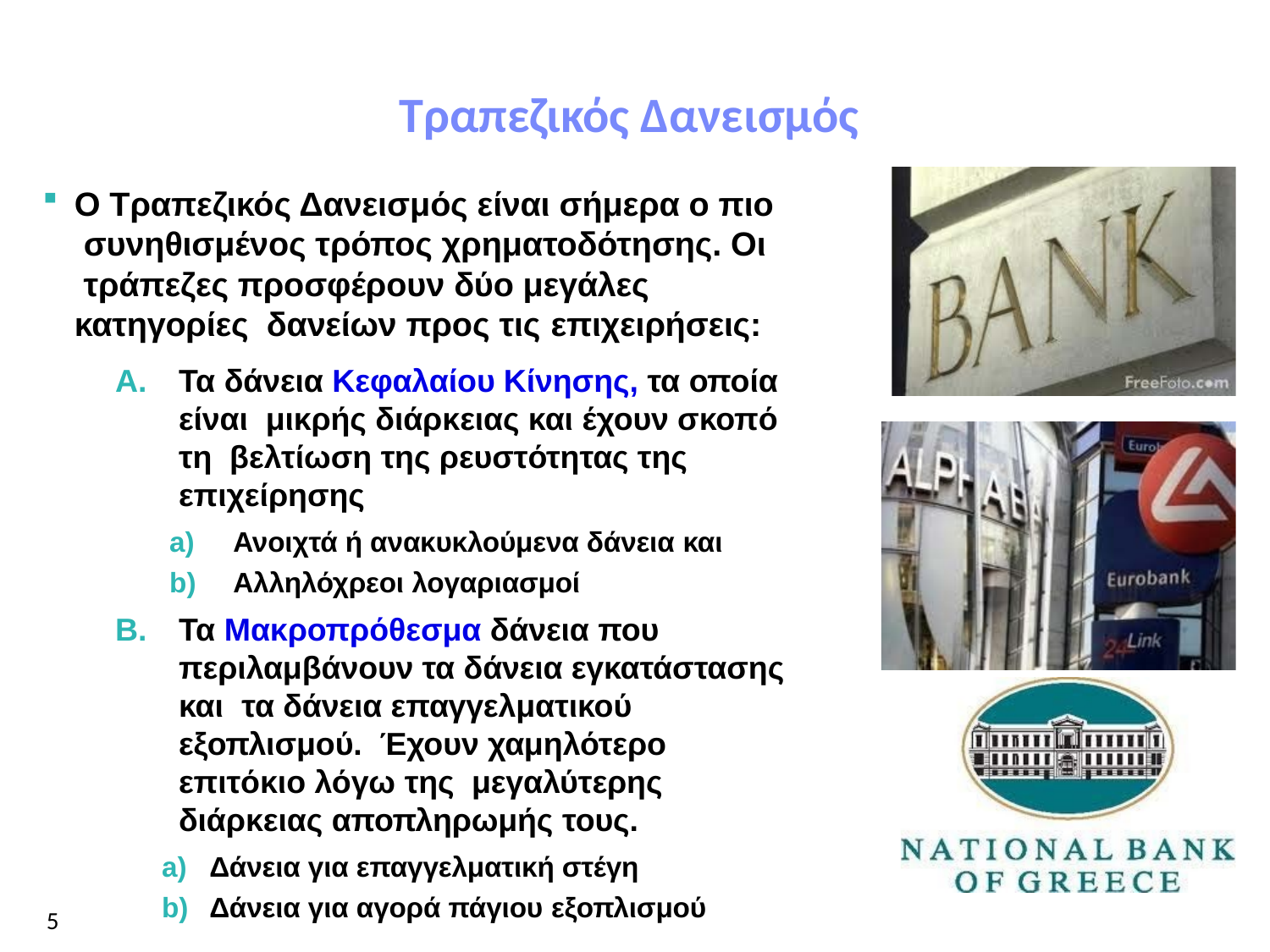

Πανεπιστήμιο Μακεδονίας
# Τραπεζικός Δανεισμός

Ο Τραπεζικός Δανεισμός είναι σήμερα ο πιο  συνηθισμένος τρόπος χρηματοδότησης. Οι  τράπεζες προσφέρουν δύο μεγάλες κατηγορίες  δανείων προς τις επιχειρήσεις:
Τα δάνεια Κεφαλαίου Κίνησης, τα οποία είναι  μικρής διάρκειας και έχουν σκοπό τη  βελτίωση της ρευστότητας της επιχείρησης
Ανοιχτά ή ανακυκλούμενα δάνεια και
Αλληλόχρεοι λογαριασμοί
Τα Μακροπρόθεσμα δάνεια που  περιλαμβάνουν τα δάνεια εγκατάστασης και  τα δάνεια επαγγελματικού εξοπλισμού.  Έχουν χαμηλότερο επιτόκιο λόγω της  μεγαλύτερης διάρκειας αποπληρωμής τους.
Δάνεια για επαγγελματική στέγη
Δάνεια για αγορά πάγιου εξοπλισμού

5